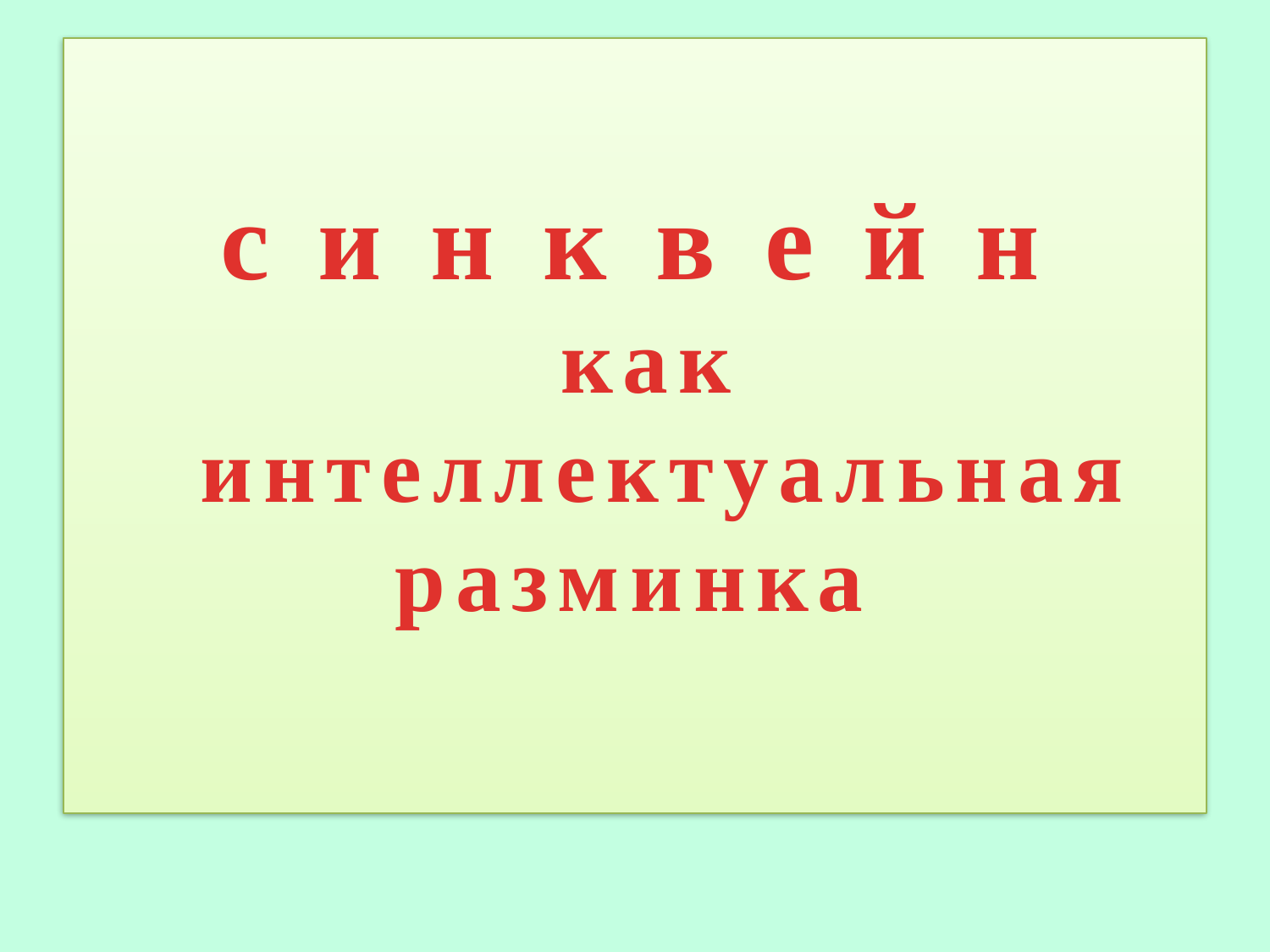

# с и н к в е й н как интеллектуальная разминка